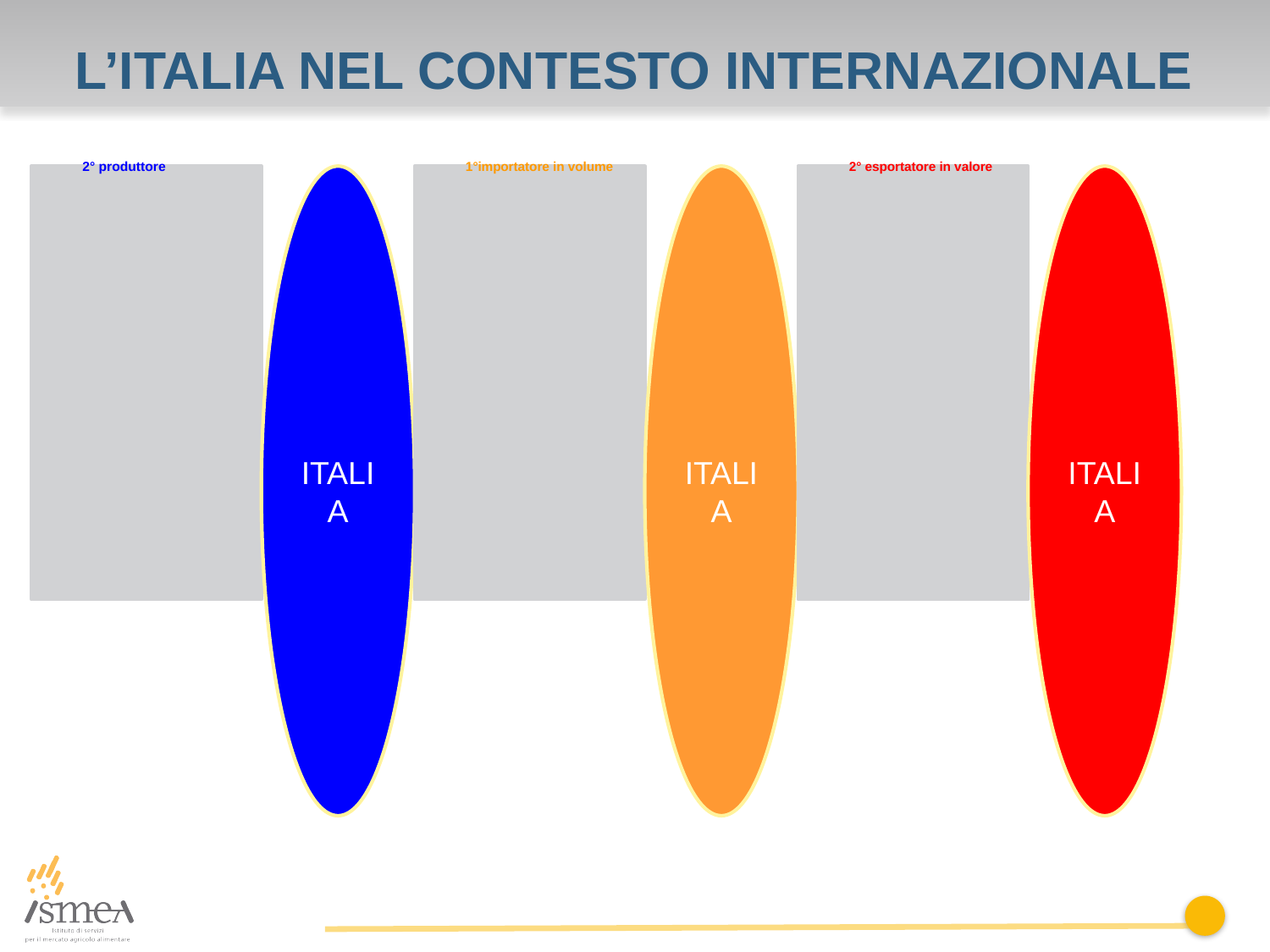

# L’Italia nel Contesto internazionale
ITALIA
2° produttore
ITALIA
1°importatore in volume
ITALIA
2° esportatore in valore